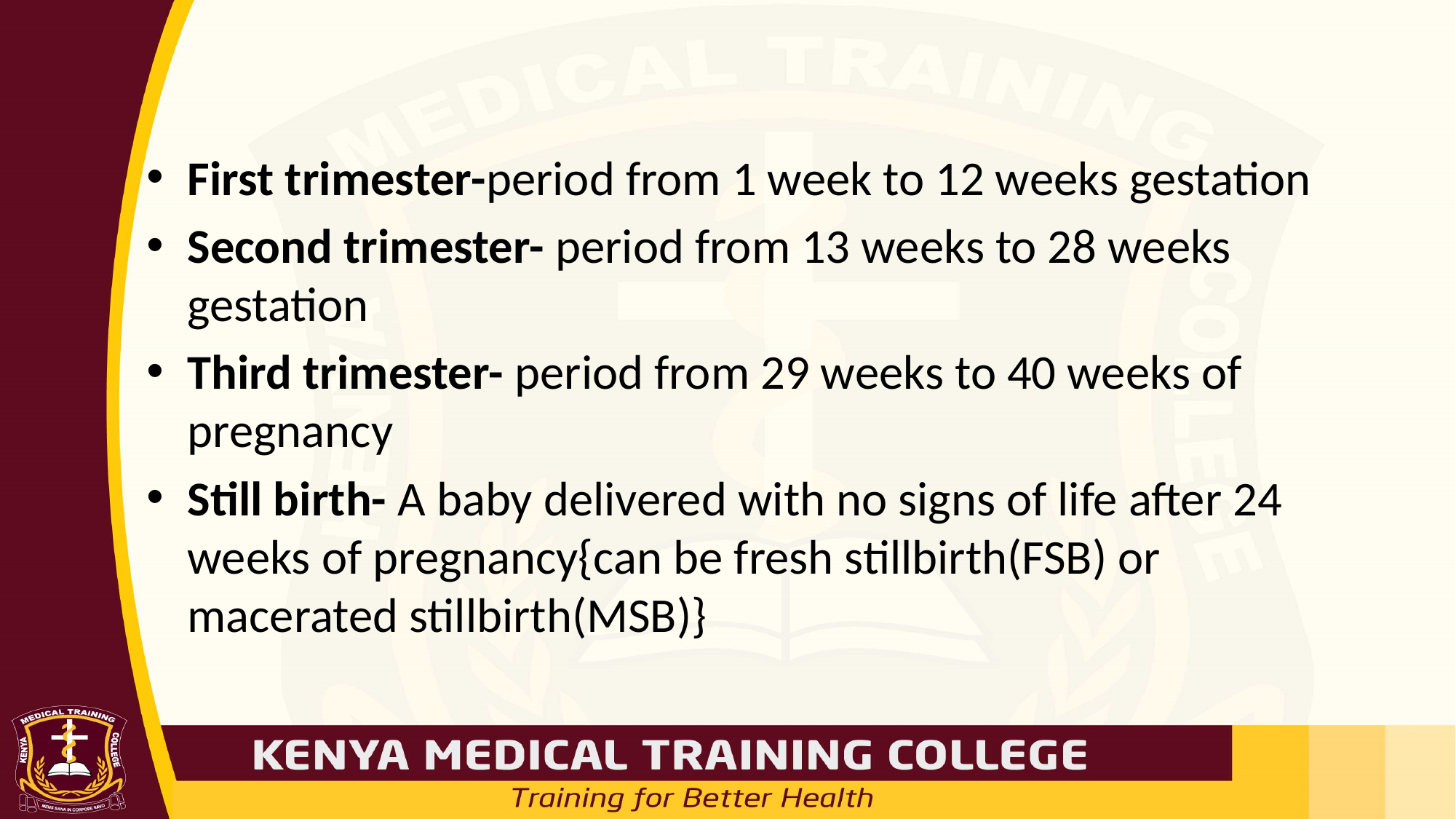

#

First trimester-period from 1 week to 12 weeks gestation
Second trimester- period from 13 weeks to 28 weeks gestation
Third trimester- period from 29 weeks to 40 weeks of pregnancy
Still birth- A baby delivered with no signs of life after 24 weeks of pregnancy{can be fresh stillbirth(FSB) or macerated stillbirth(MSB)}